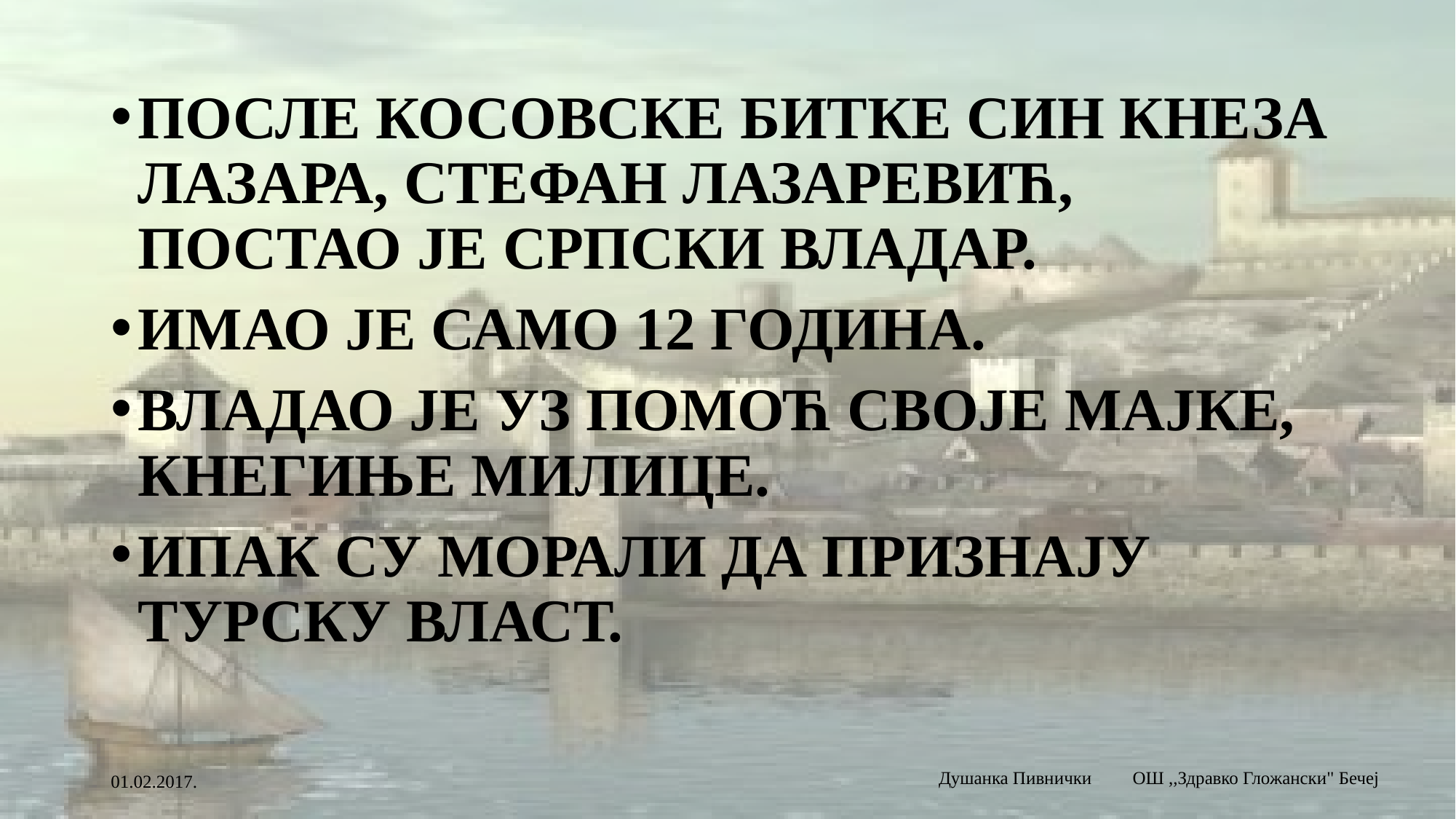

ПОСЛЕ КОСОВСКЕ БИТКЕ СИН КНЕЗА ЛАЗАРА, СТЕФАН ЛАЗАРЕВИЋ, ПОСТАО ЈЕ СРПСКИ ВЛАДАР.
ИМАО ЈЕ САМО 12 ГОДИНА.
ВЛАДАО ЈЕ УЗ ПОМОЋ СВОЈЕ МАЈКЕ, КНЕГИЊЕ МИЛИЦЕ.
ИПАК СУ МОРАЛИ ДА ПРИЗНАЈУ ТУРСКУ ВЛАСТ.
Душанка Пивнички         ОШ ,,Здравко Гложански" Бечеј
01.02.2017.